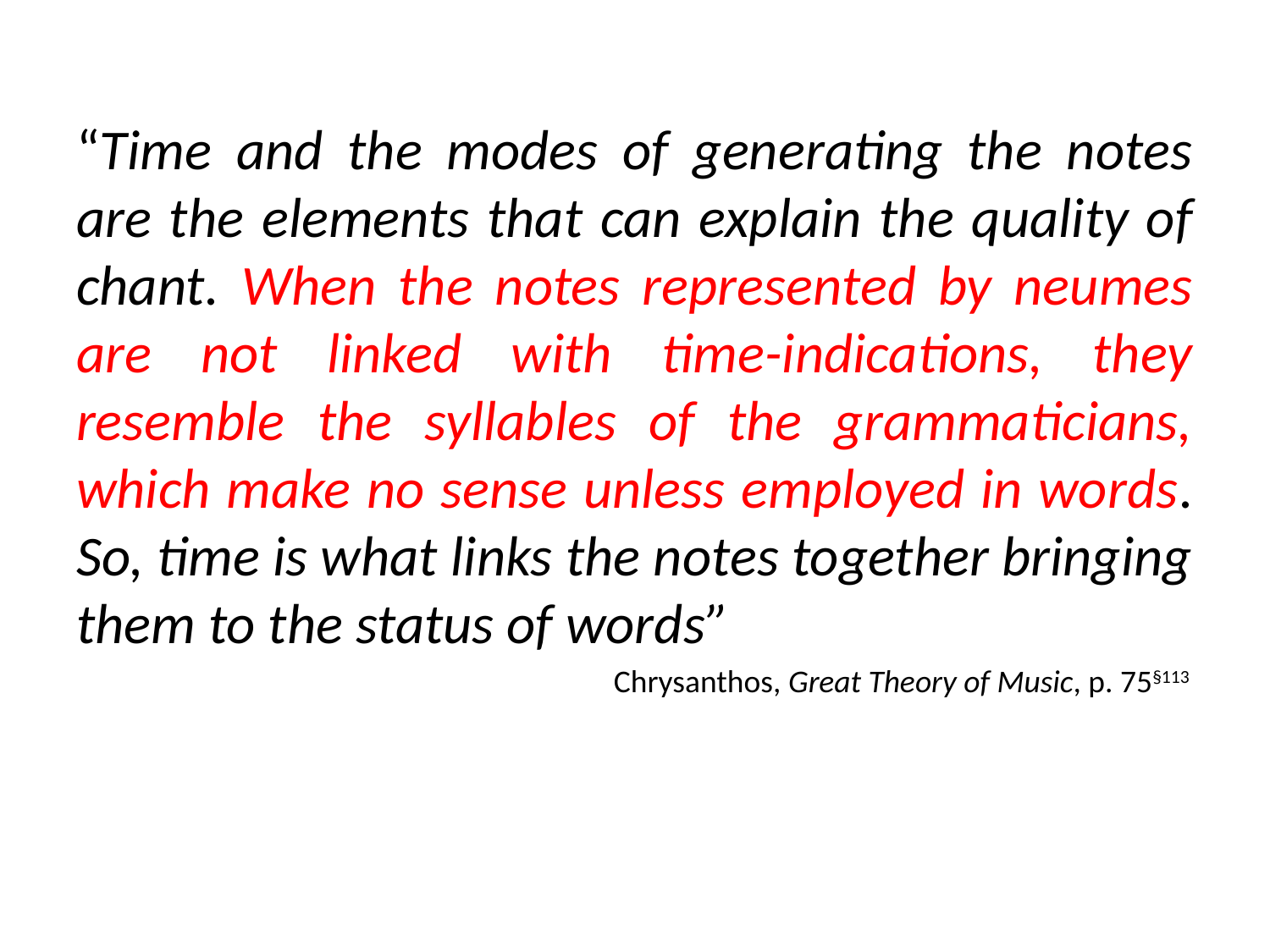

#
“Time and the modes of generating the notes are the elements that can explain the quality of chant. When the notes represented by neumes are not linked with time-indications, they resemble the syllables of the grammaticians, which make no sense unless employed in words. So, time is what links the notes together bringing them to the status of words”
Chrysanthos, Great Theory of Music, p. 75§113